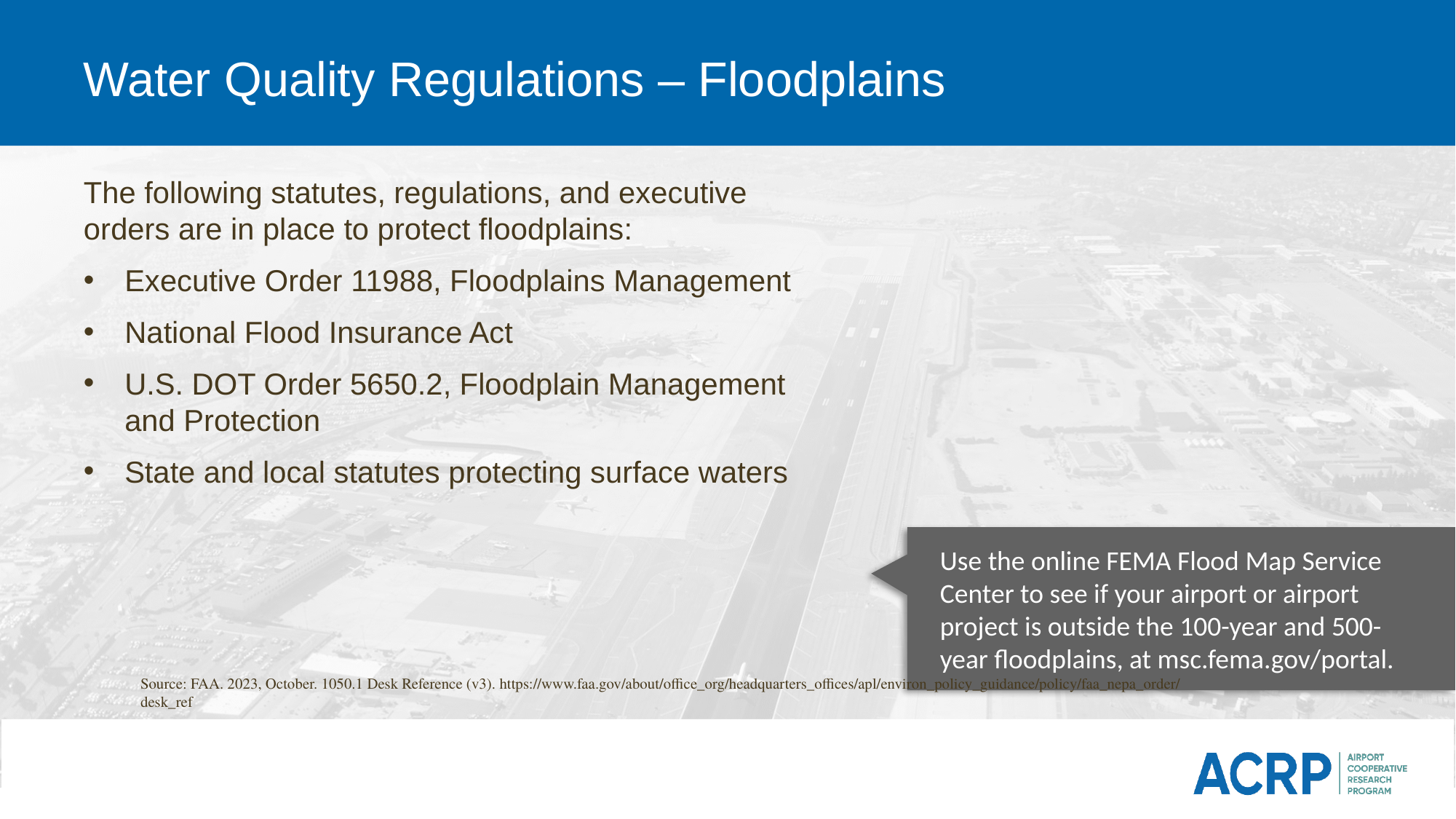

# Water Quality Regulations – Floodplains
The following statutes, regulations, and executive orders are in place to protect floodplains:
Executive Order 11988, Floodplains Management
National Flood Insurance Act
U.S. DOT Order 5650.2, Floodplain Management and Protection
State and local statutes protecting surface waters
Use the online FEMA Flood Map Service Center to see if your airport or airport project is outside the 100-year and 500-year floodplains, at msc.fema.gov/portal.
Source: FAA. 2023, October. 1050.1 Desk Reference (v3). https://www.faa.gov/about/office_org/headquarters_offices/apl/environ_policy_guidance/policy/faa_nepa_order/desk_ref